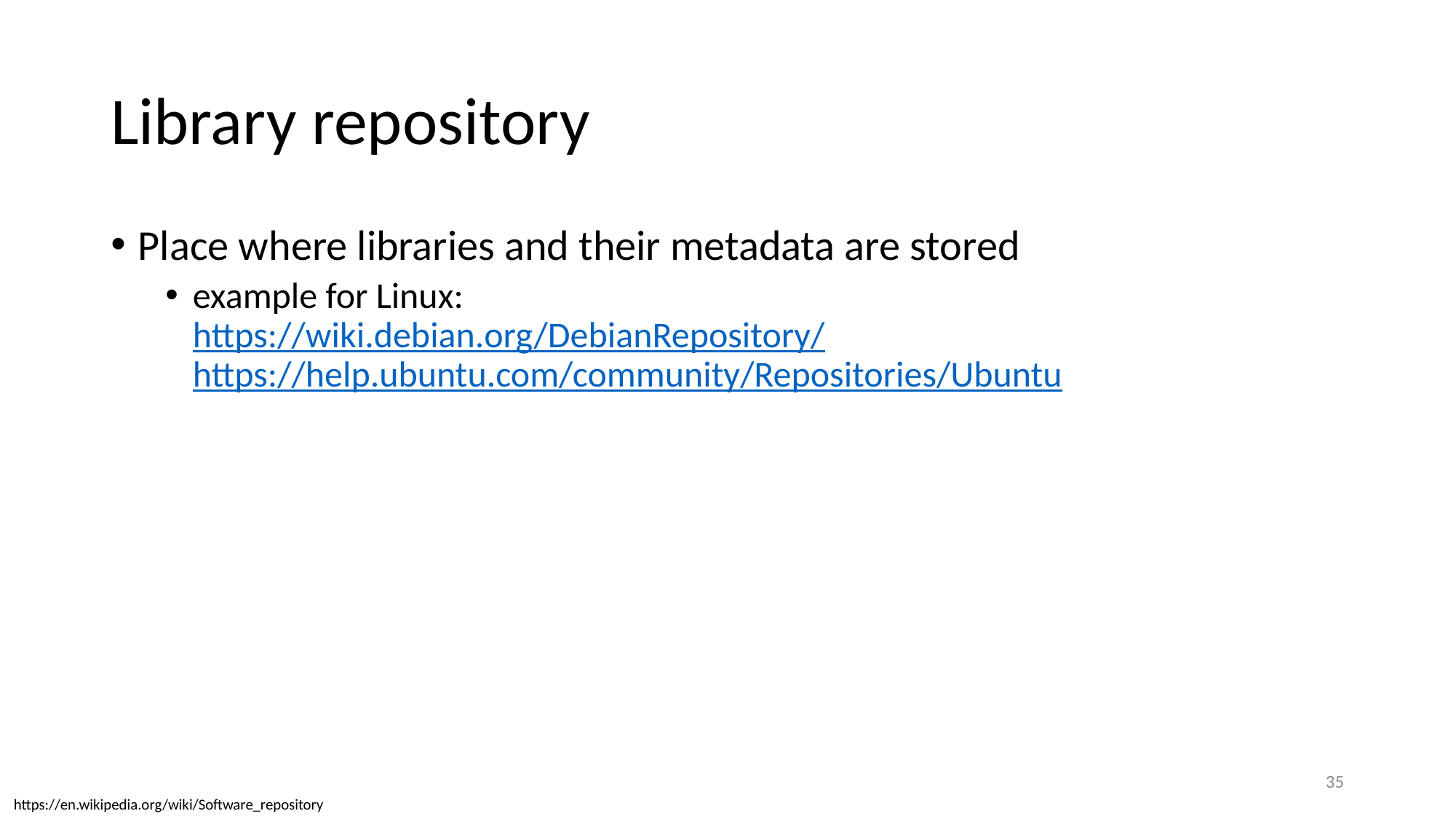

# Library repository
Place where libraries and their metadata are stored
example for Linux:
https://wiki.debian.org/DebianRepository/
https://help.ubuntu.com/community/Repositories/Ubuntu
35
https://en.wikipedia.org/wiki/Software_repository